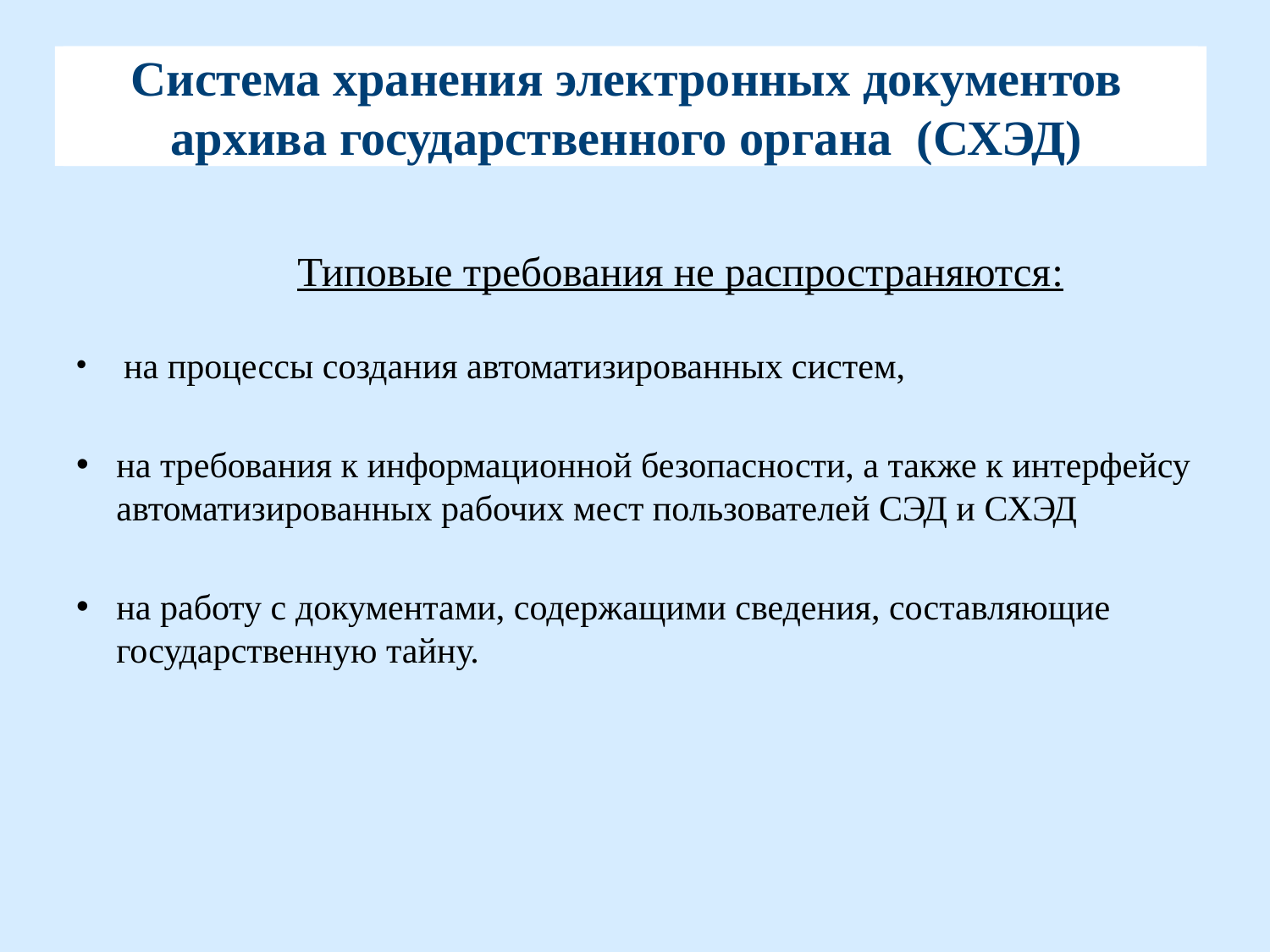

Система хранения электронных документов архива государственного органа  (СХЭД)
# Система хранения электронных документов архива государственного органа  (СХЭД)

      Типовые требования не распространяются:

 на процессы создания автоматизированных систем,

на требования к информационной безопасности, а также к интерфейсу автоматизированных рабочих мест пользователей СЭД и СХЭД

на работу с документами, содержащими сведения, составляющие государственную тайну.